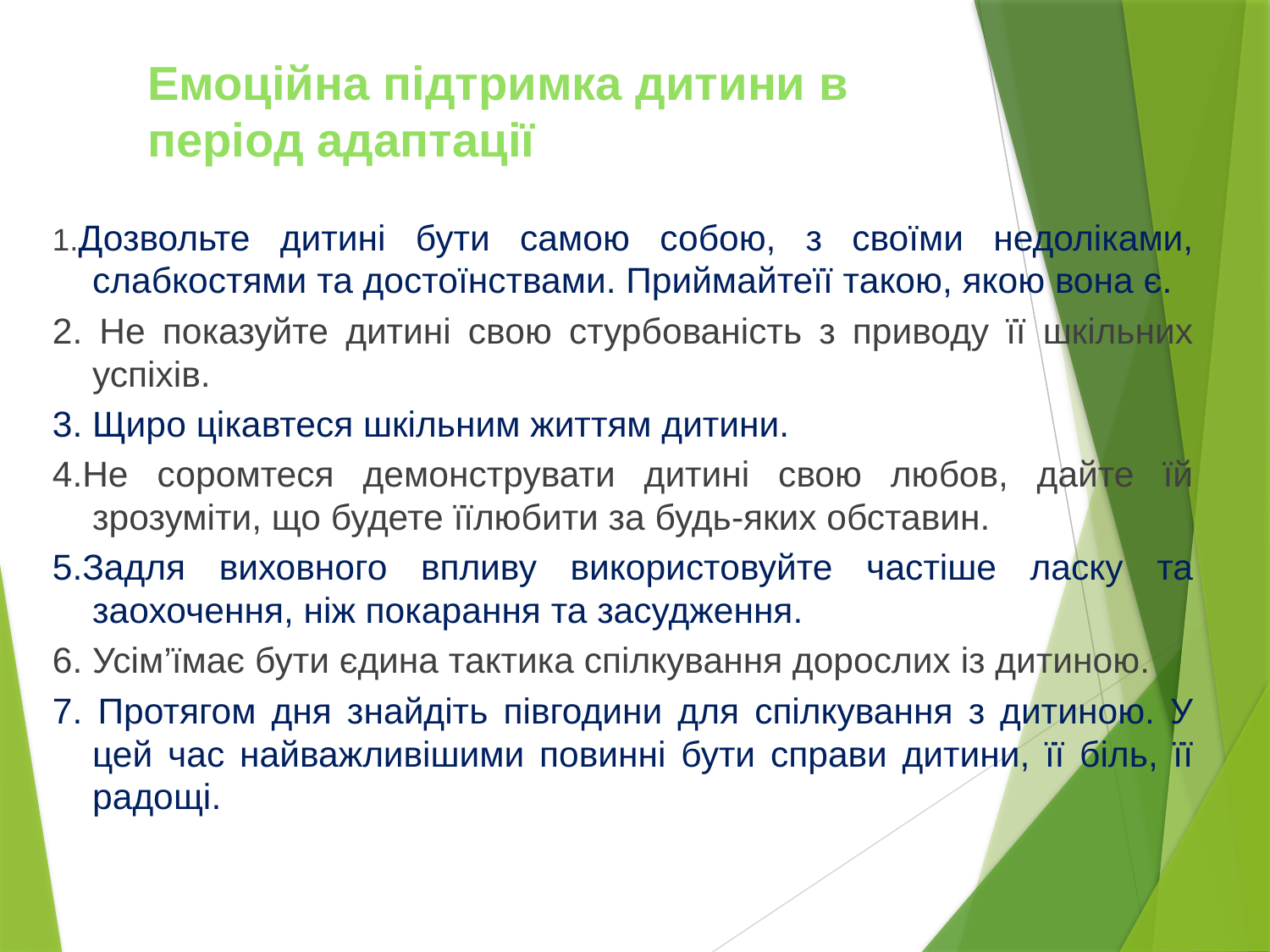

# Емоційна підтримка дитини в період адаптації
1.Дозвольте дитині бути самою собою, з своїми недоліками, слабкостями та достоїнствами. Приймайтеїї такою, якою вона є.
2. Не показуйте дитині свою стурбованість з приводу її шкільних успіхів.
3. Щиро цікавтеся шкільним життям дитини.
4.Не соромтеся демонструвати дитині свою любов, дайте їй зрозуміти, що будете їїлюбити за будь-яких обставин.
5.Задля виховного впливу використовуйте частіше ласку та заохочення, ніж покарання та засудження.
6. Усім’їмає бути єдина тактика спілкування дорослих із дитиною.
7. Протягом дня знайдіть півгодини для спілкування з дитиною. У цей час найважливішими повинні бути справи дитини, її біль, її радощі.